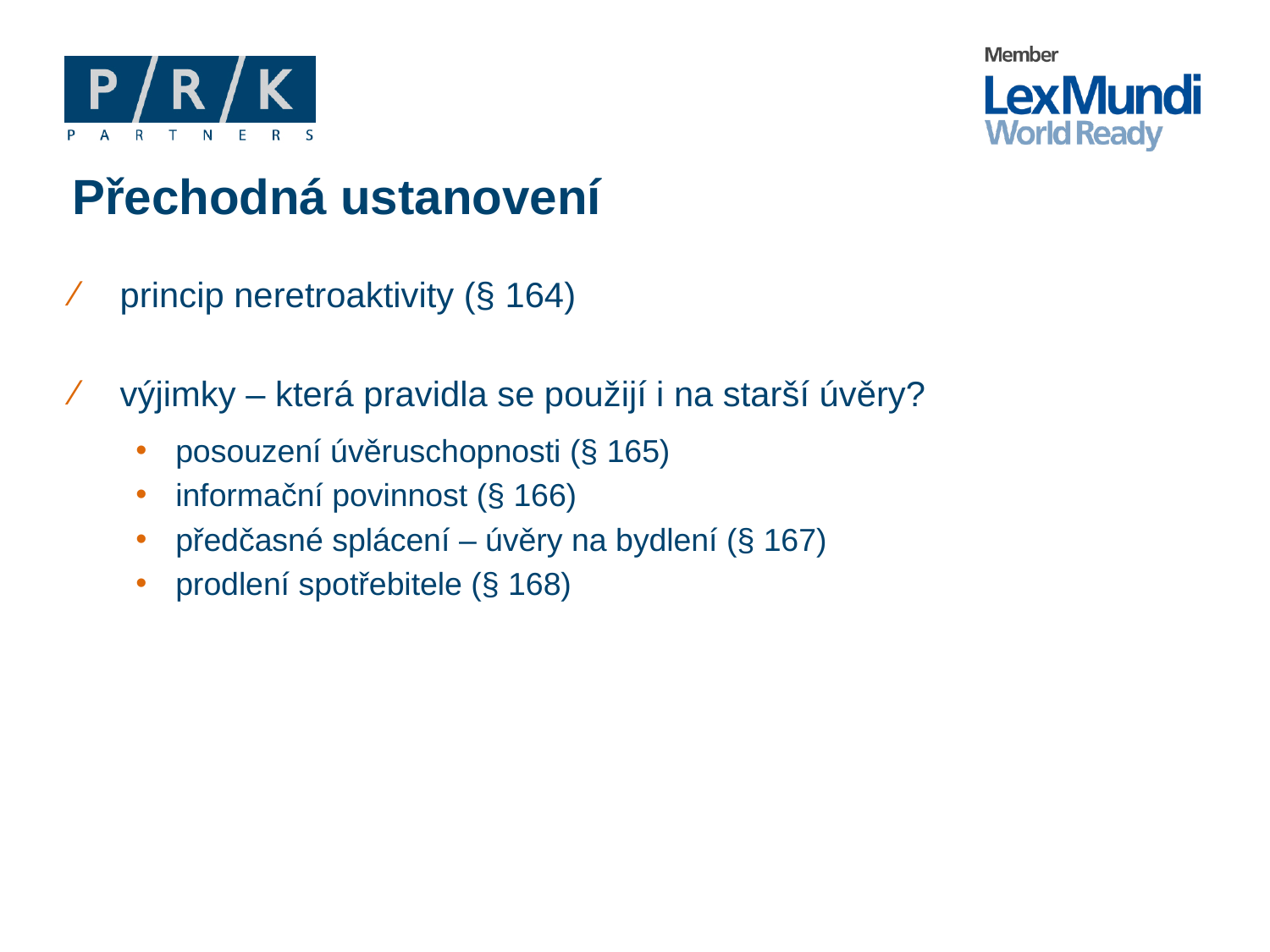

# Přechodná ustanovení
princip neretroaktivity (§ 164)

výjimky – která pravidla se použijí i na starší úvěry?
posouzení úvěruschopnosti (§ 165)
informační povinnost (§ 166)
předčasné splácení – úvěry na bydlení (§ 167)
prodlení spotřebitele (§ 168)